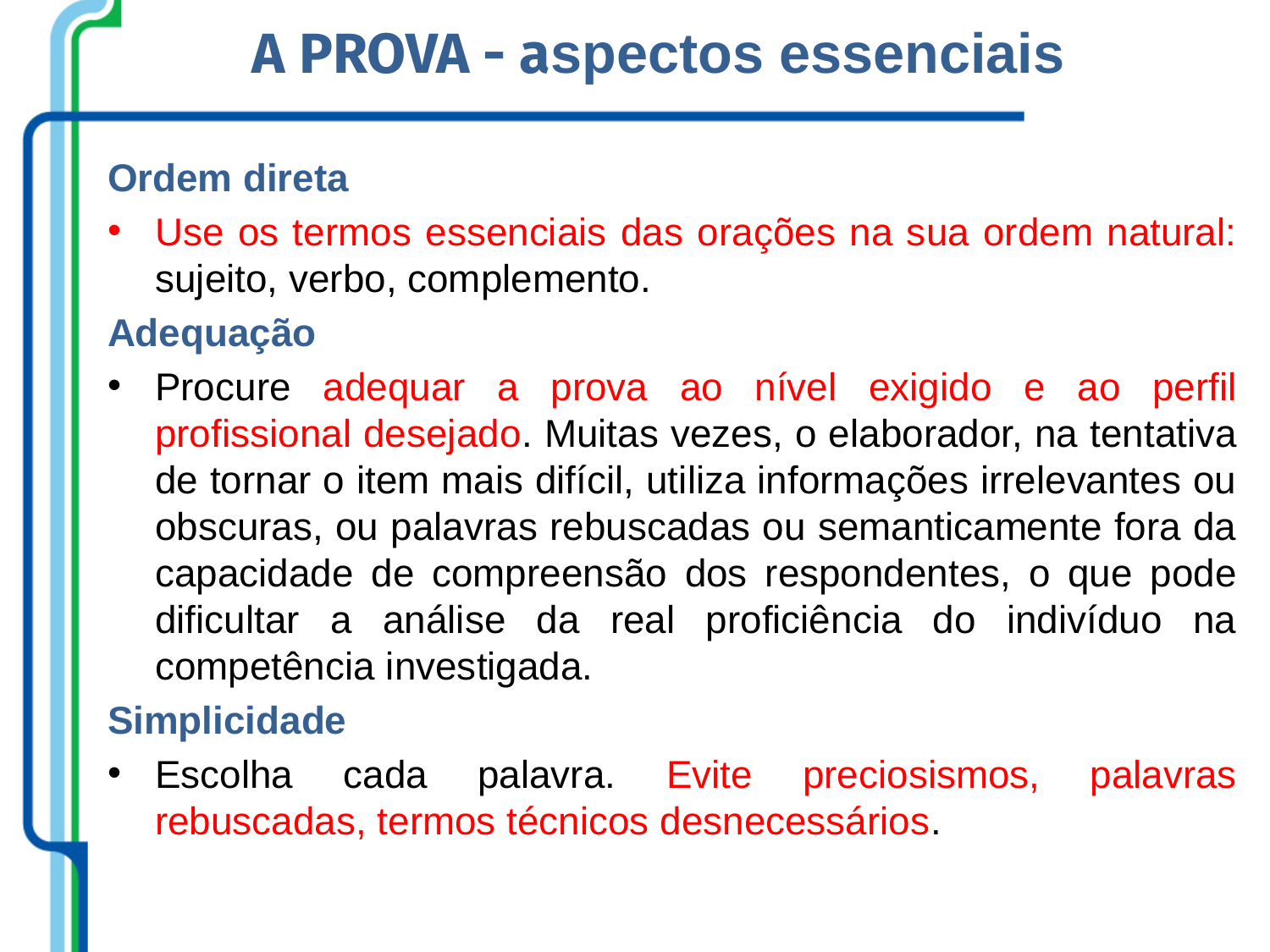

A PROVA - aspectos essenciais

Ordem direta
Use os termos essenciais das orações na sua ordem natural: sujeito, verbo, complemento.
Adequação
Procure adequar a prova ao nível exigido e ao perfil profissional desejado. Muitas vezes, o elaborador, na tentativa de tornar o item mais difícil, utiliza informações irrelevantes ou obscuras, ou palavras rebuscadas ou semanticamente fora da capacidade de compreensão dos respondentes, o que pode dificultar a análise da real proficiência do indivíduo na competência investigada.
Simplicidade
Escolha cada palavra. Evite preciosismos, palavras rebuscadas, termos técnicos desnecessários.